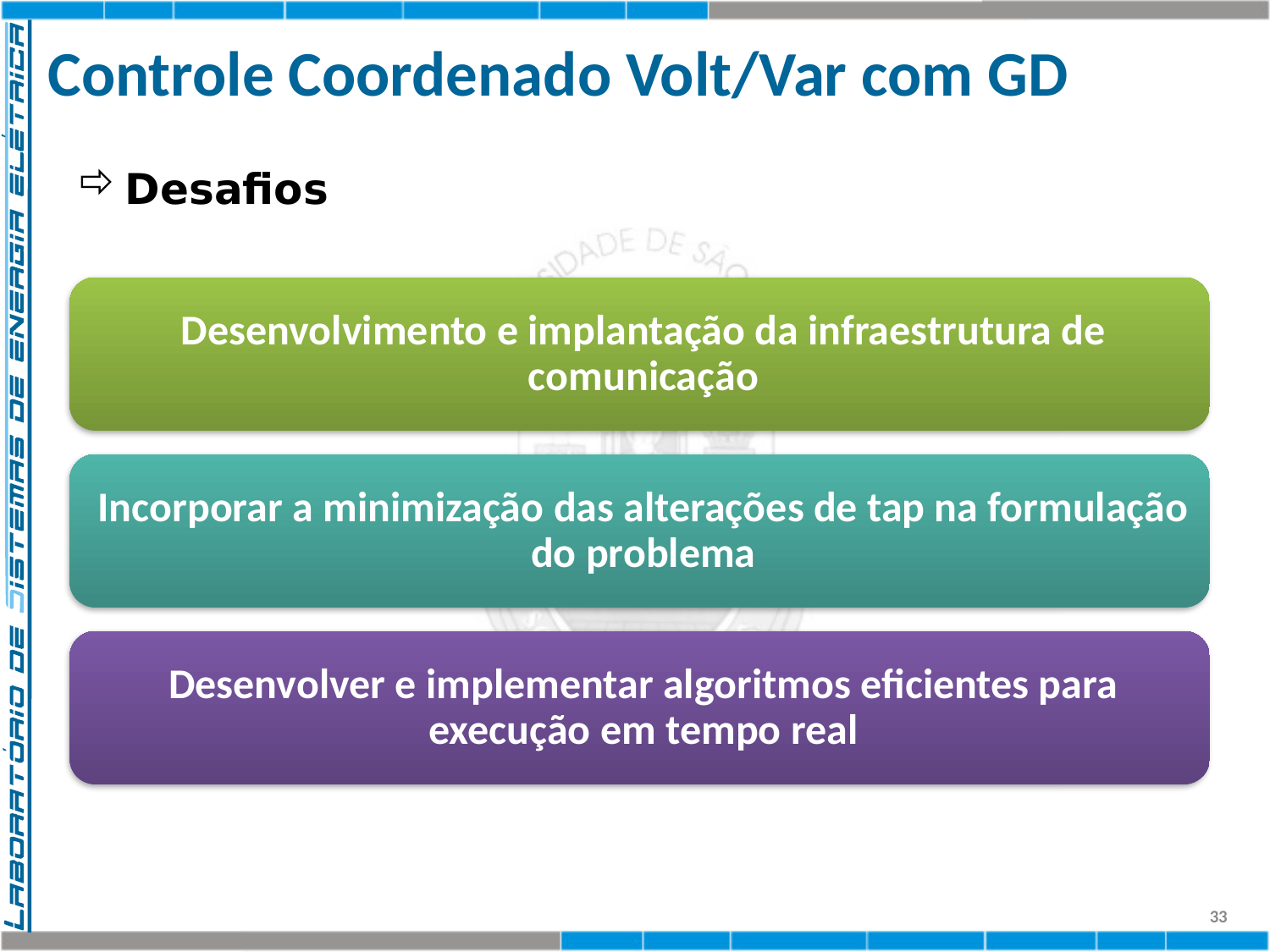

# Controle Coordenado Volt/Var com GD
Desafios
Desenvolvimento e implantação da infraestrutura de comunicação
Incorporar a minimização das alterações de tap na formulação do problema
Desenvolver e implementar algoritmos eficientes para execução em tempo real
33